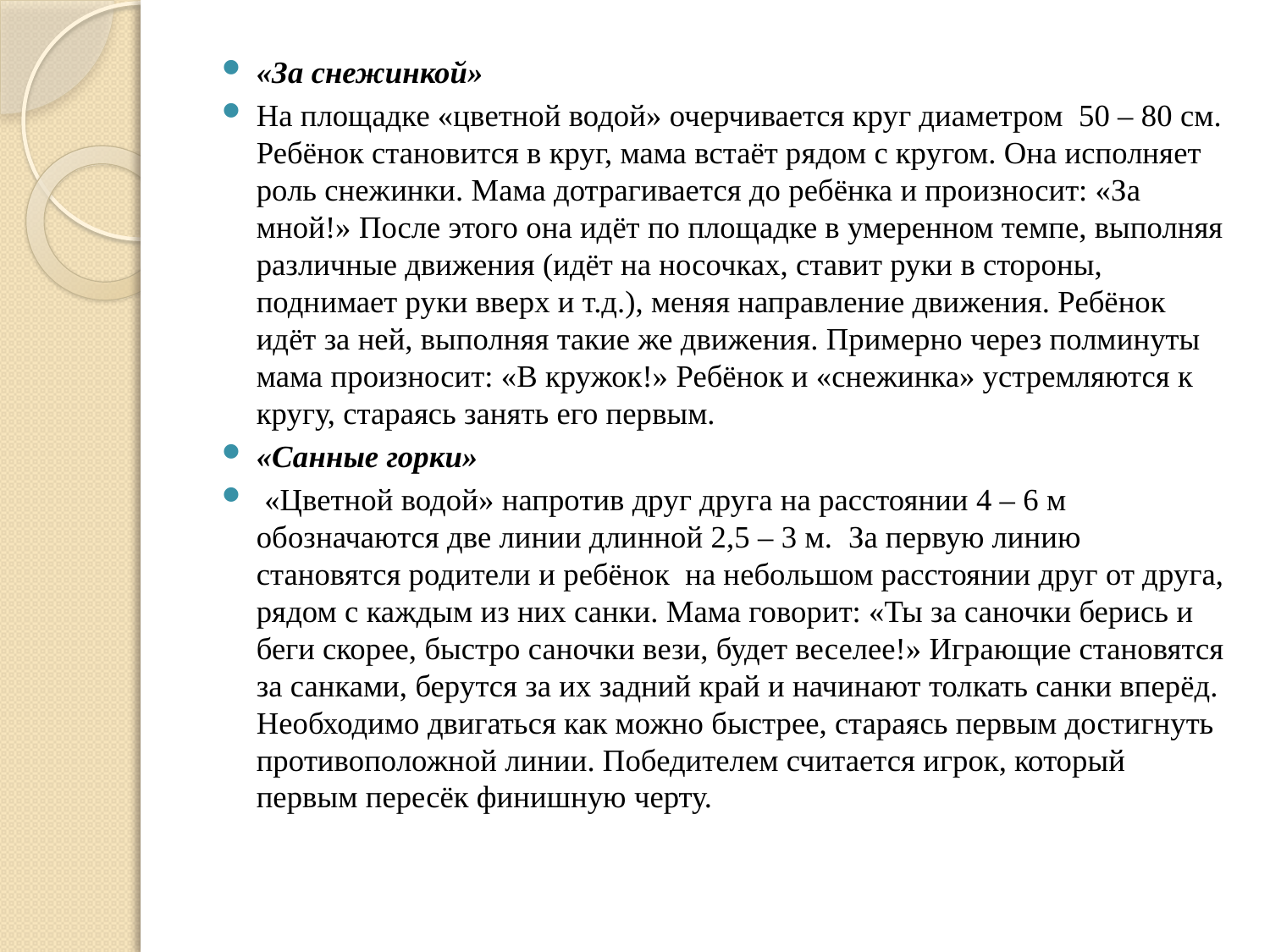

#
«За снежинкой»
На площадке «цветной водой» очерчивается круг диаметром  50 – 80 см. Ребёнок становится в круг, мама встаёт рядом с кругом. Она исполняет роль снежинки. Мама дотрагивается до ребёнка и произносит: «За мной!» После этого она идёт по площадке в умеренном темпе, выполняя различные движения (идёт на носочках, ставит руки в стороны, поднимает руки вверх и т.д.), меняя направление движения. Ребёнок идёт за ней, выполняя такие же движения. Примерно через полминуты мама произносит: «В кружок!» Ребёнок и «снежинка» устремляются к кругу, стараясь занять его первым.
«Санные горки»
 «Цветной водой» напротив друг друга на расстоянии 4 – 6 м обозначаются две линии длинной 2,5 – 3 м.  За первую линию становятся родители и ребёнок  на небольшом расстоянии друг от друга, рядом с каждым из них санки. Мама говорит: «Ты за саночки берись и беги скорее, быстро саночки вези, будет веселее!» Играющие становятся за санками, берутся за их задний край и начинают толкать санки вперёд. Необходимо двигаться как можно быстрее, стараясь первым достигнуть противоположной линии. Победителем считается игрок, который первым пересёк финишную черту.